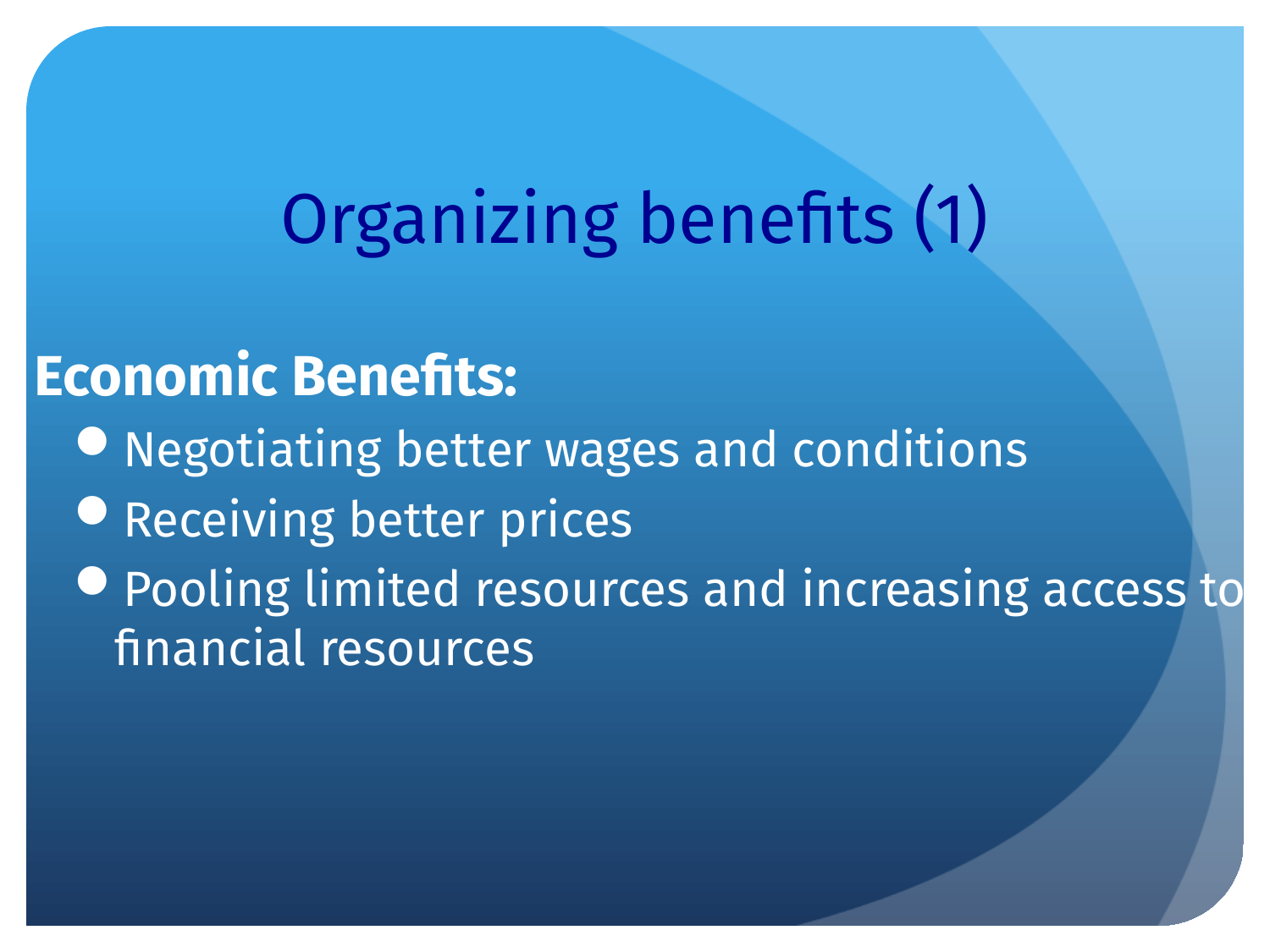

# Organizing benefits (1)
Economic Benefits:
Negotiating better wages and conditions
Receiving better prices
Pooling limited resources and increasing access to financial resources